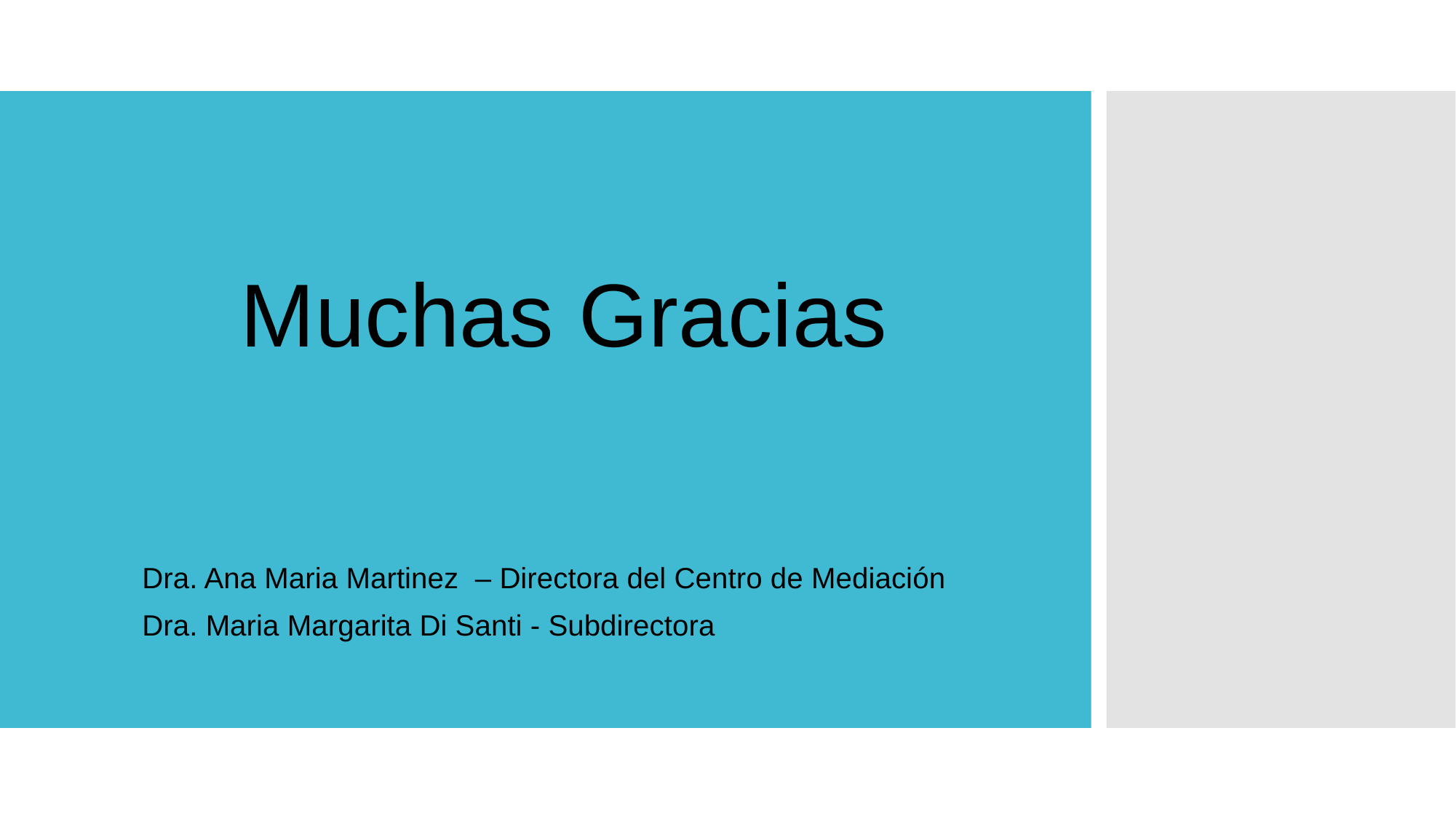

# Muchas Gracias
Dra. Ana Maria Martinez  – Directora del Centro de Mediación
Dra. Maria Margarita Di Santi - Subdirectora